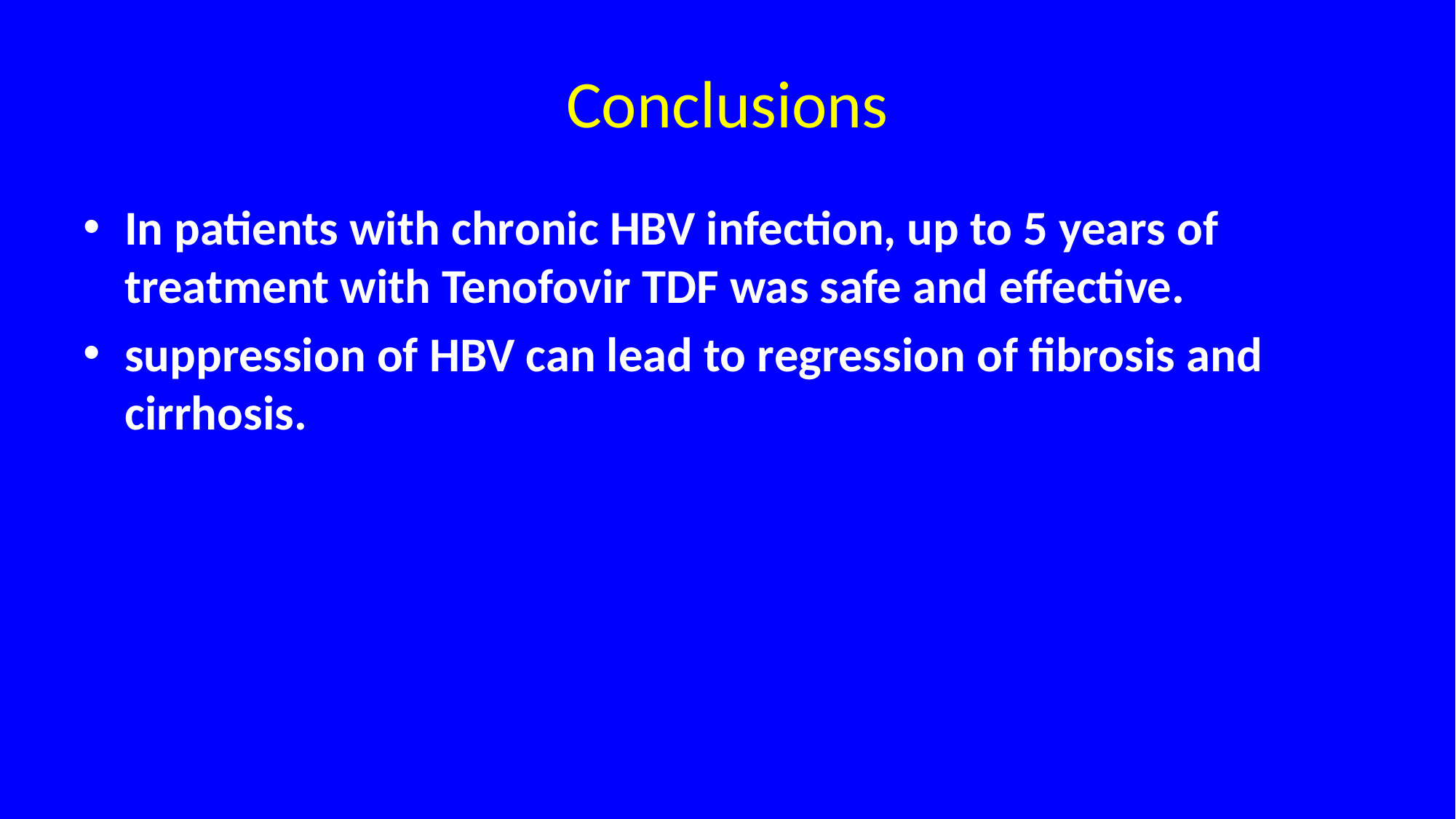

# Conclusions
In patients with chronic HBV infection, up to 5 years of treatment with Tenofovir TDF was safe and effective.
suppression of HBV can lead to regression of fibrosis and cirrhosis.